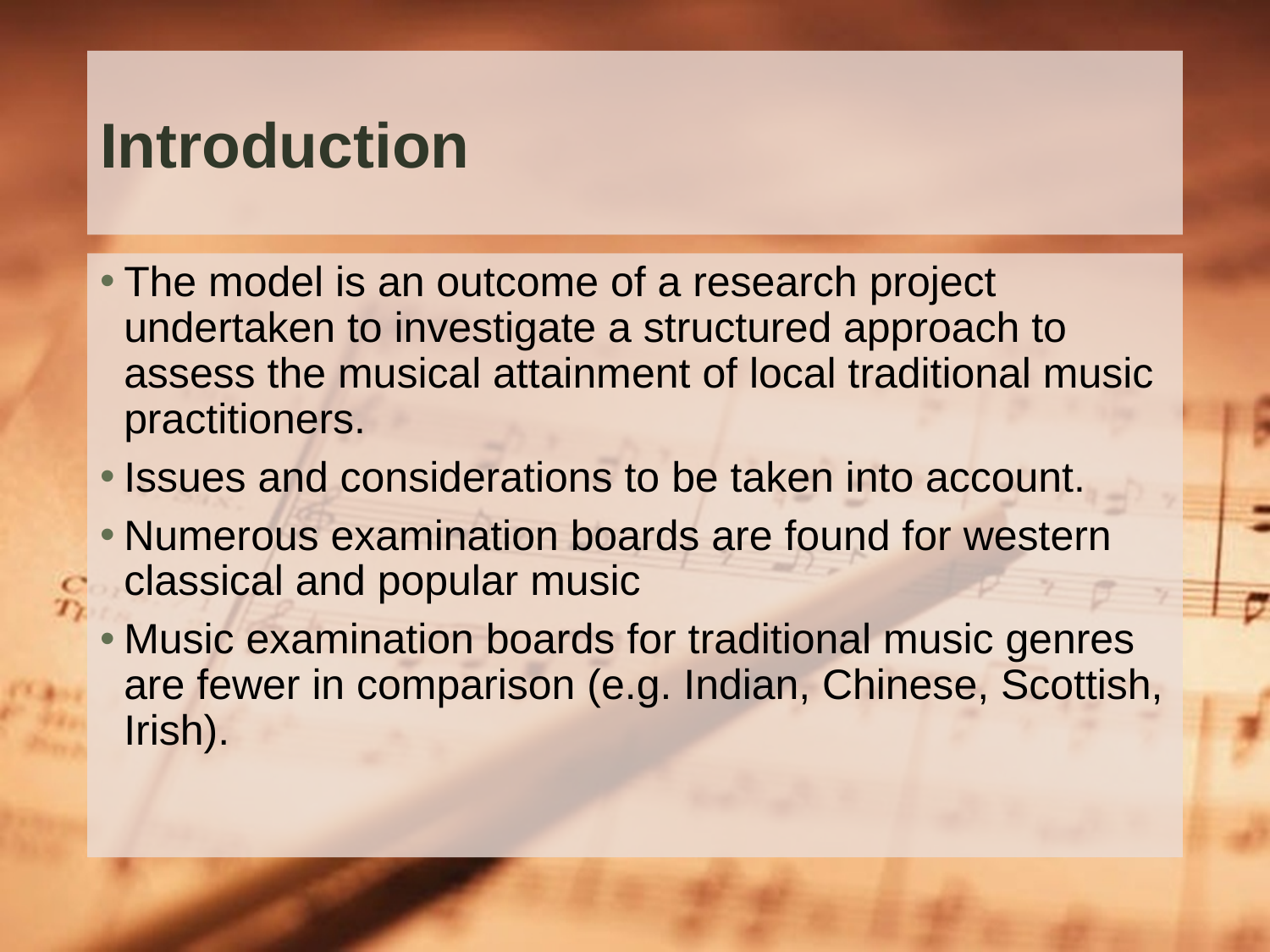

# Introduction
The model is an outcome of a research project undertaken to investigate a structured approach to assess the musical attainment of local traditional music practitioners.
Issues and considerations to be taken into account.
Numerous examination boards are found for western classical and popular music
Music examination boards for traditional music genres are fewer in comparison (e.g. Indian, Chinese, Scottish, Irish).